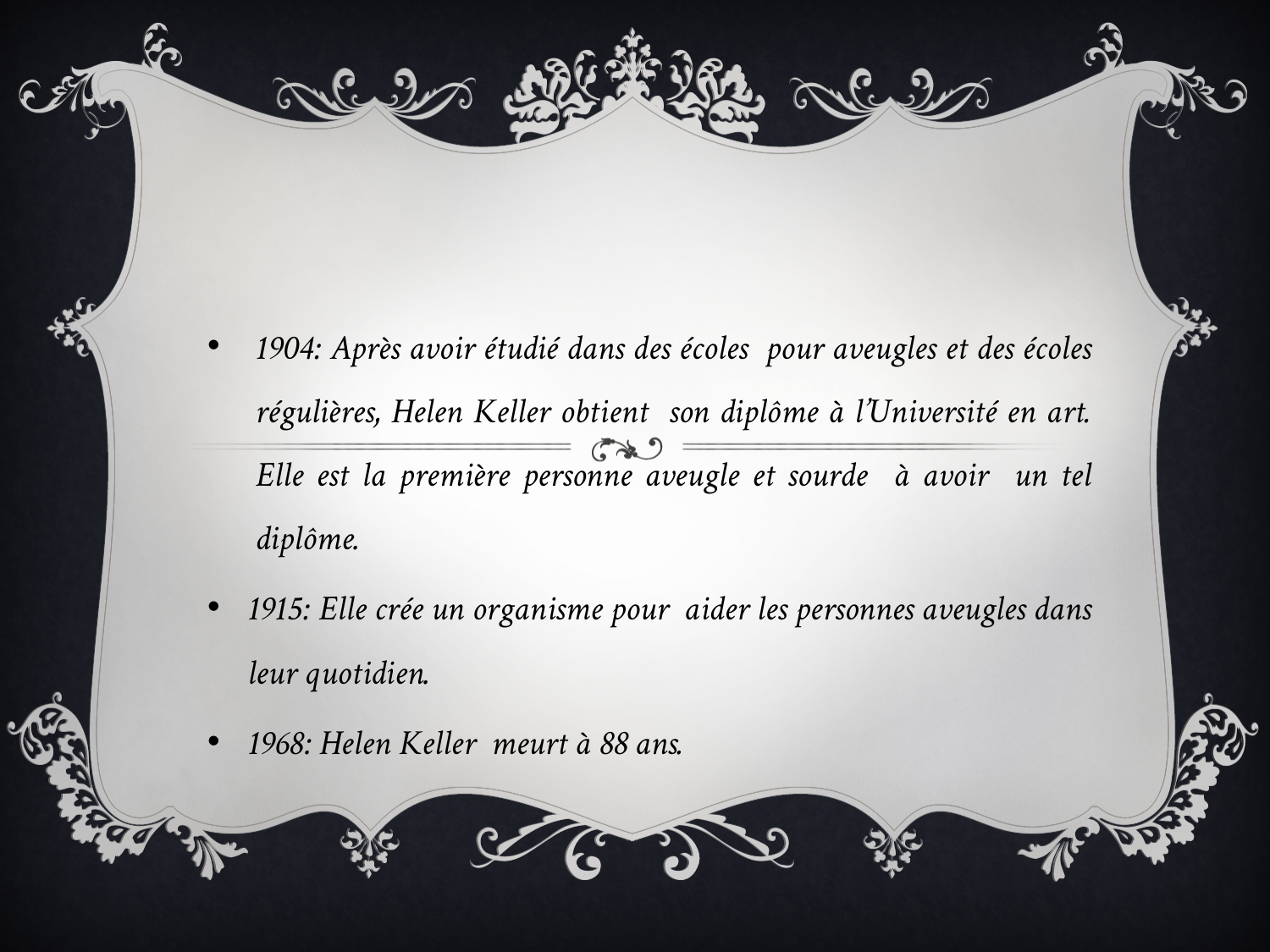

#
1904: Après avoir étudié dans des écoles  pour aveugles et des écoles régulières, Helen Keller obtient  son diplôme à l’Université en art. Elle est la première personne aveugle et sourde  à avoir  un tel diplôme.
1915: Elle crée un organisme pour  aider les personnes aveugles dans leur quotidien.
1968: Helen Keller  meurt à 88 ans.